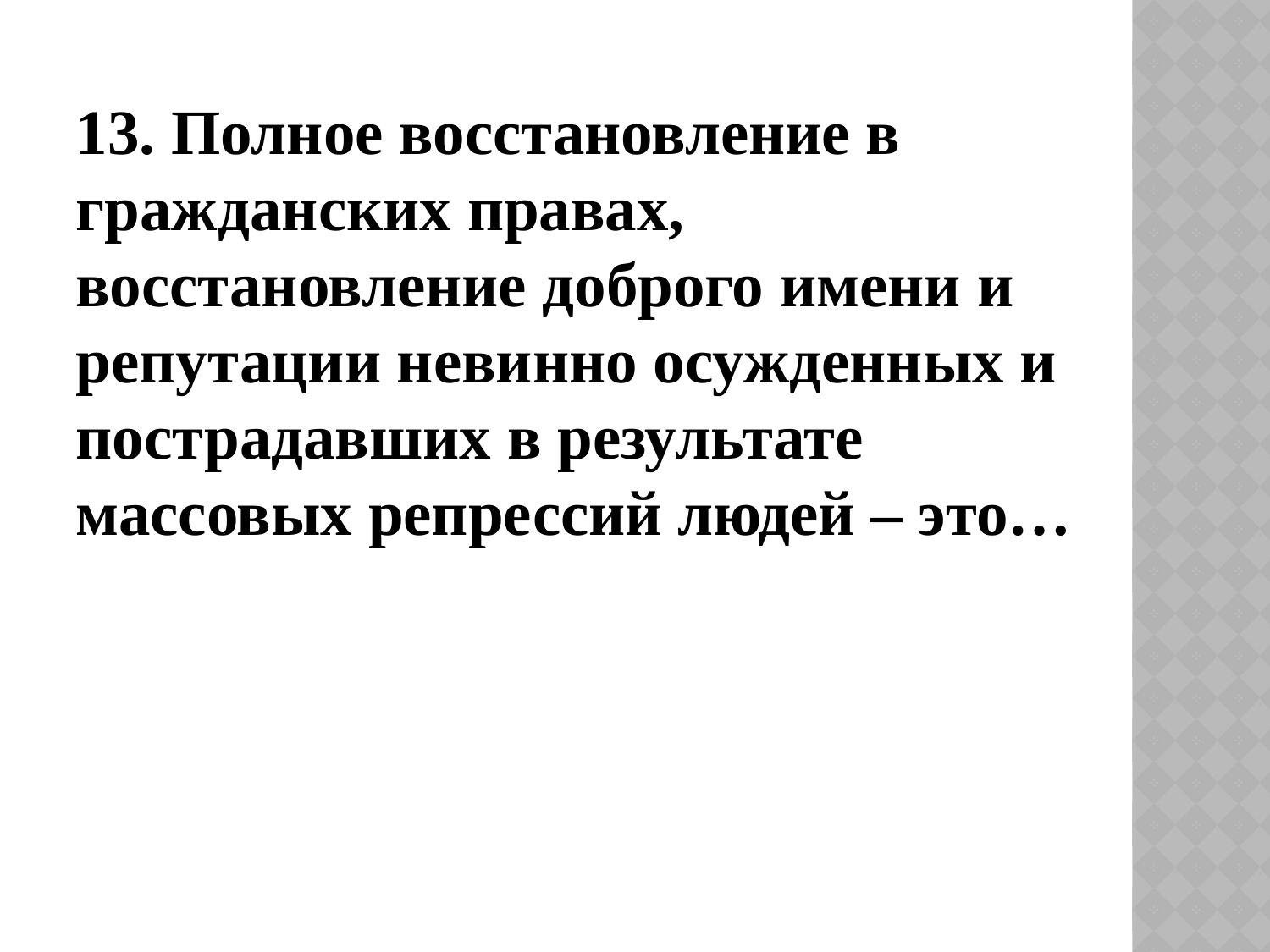

13. Полное восстановление в гражданских правах, восстановление доброго имени и репутации невинно осужденных и пострадавших в результате массовых репрессий людей – это…